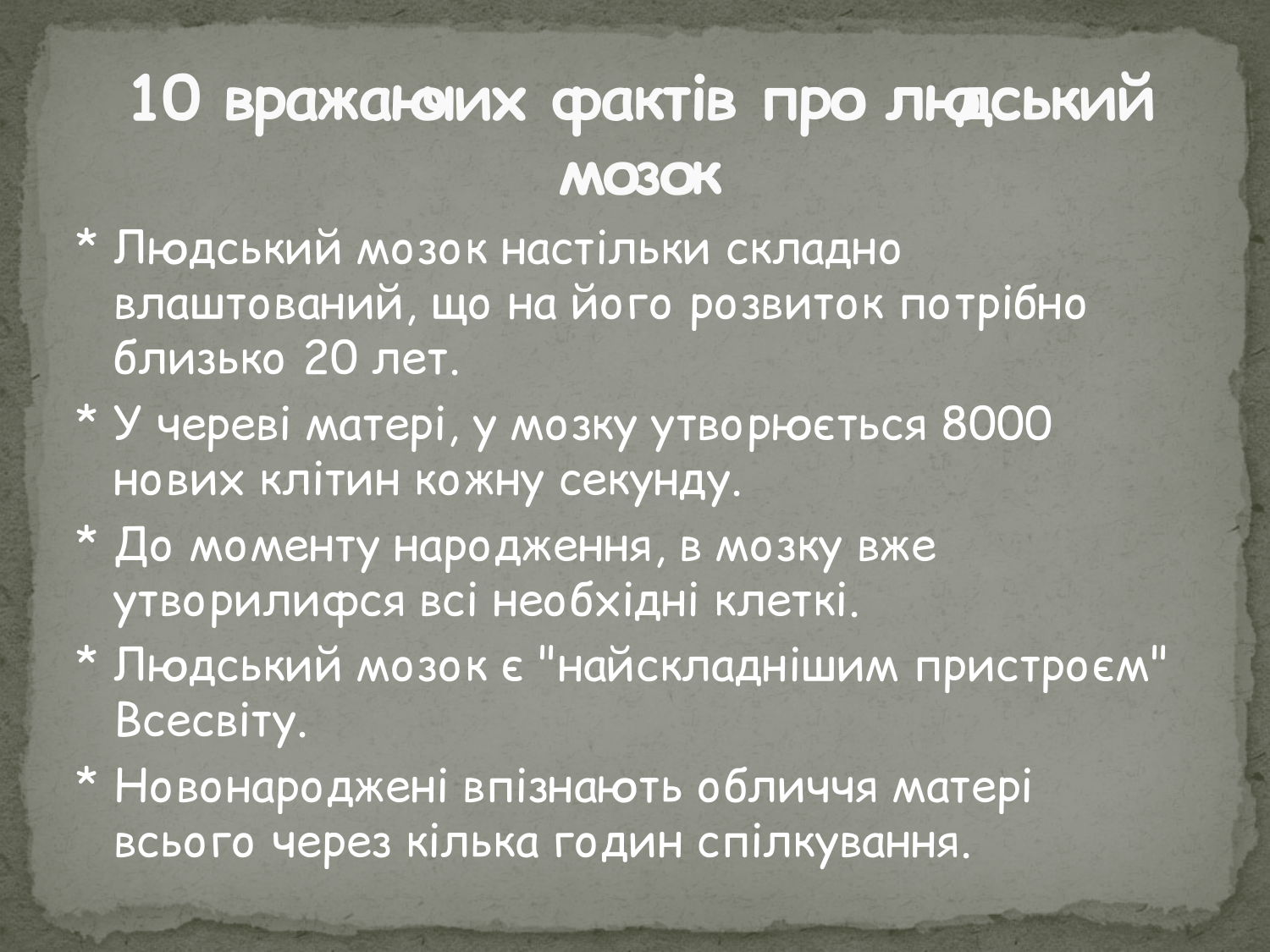

# 10 вражаючих фактів про людський мозок
* Людський мозок настільки складно влаштований, що на його розвиток потрібно близько 20 лет.
* У череві матері, у мозку утворюється 8000 нових клітин кожну секунду.
* До моменту народження, в мозку вже утворилифся всі необхідні клеткі.
* Людський мозок є "найскладнішим пристроєм" Всесвіту.
* Новонароджені впізнають обличчя матері всього через кілька годин спілкування.